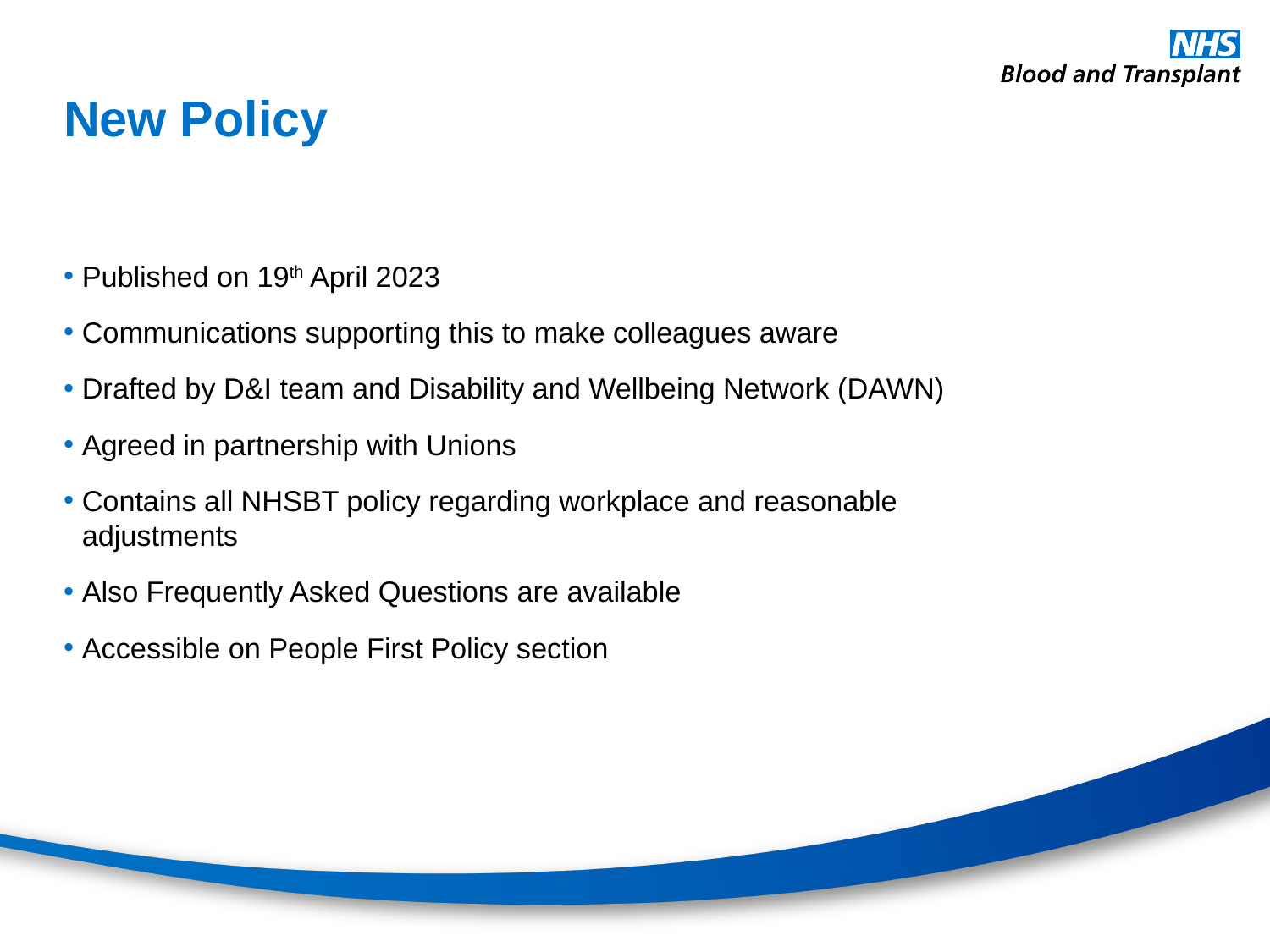

# New Policy
Published on 19th April 2023
Communications supporting this to make colleagues aware
Drafted by D&I team and Disability and Wellbeing Network (DAWN)
Agreed in partnership with Unions
Contains all NHSBT policy regarding workplace and reasonable adjustments
Also Frequently Asked Questions are available
Accessible on People First Policy section